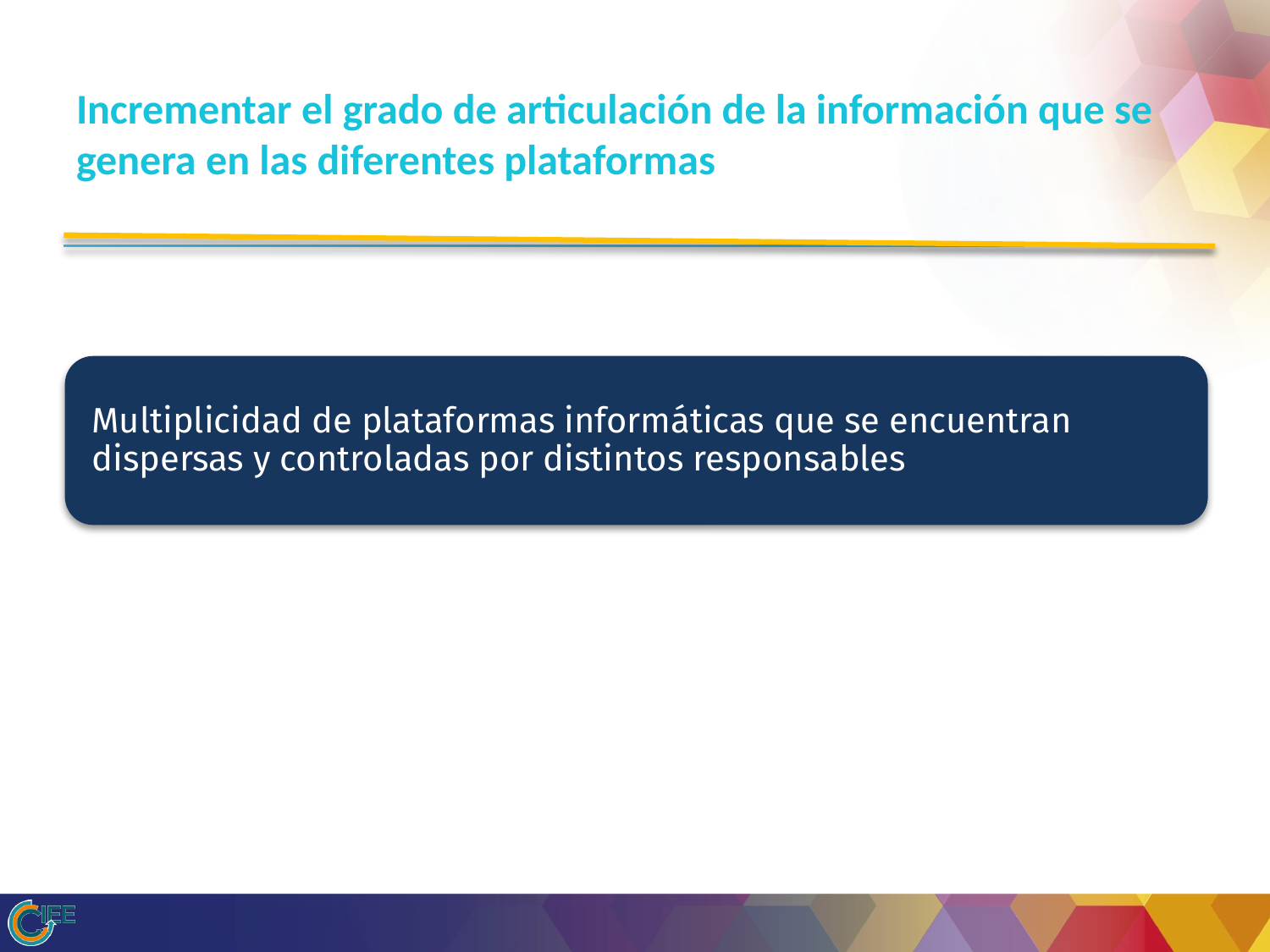

# Incrementar el grado de articulación de la información que se genera en las diferentes plataformas
Multiplicidad de plataformas informáticas que se encuentran dispersas y controladas por distintos responsables